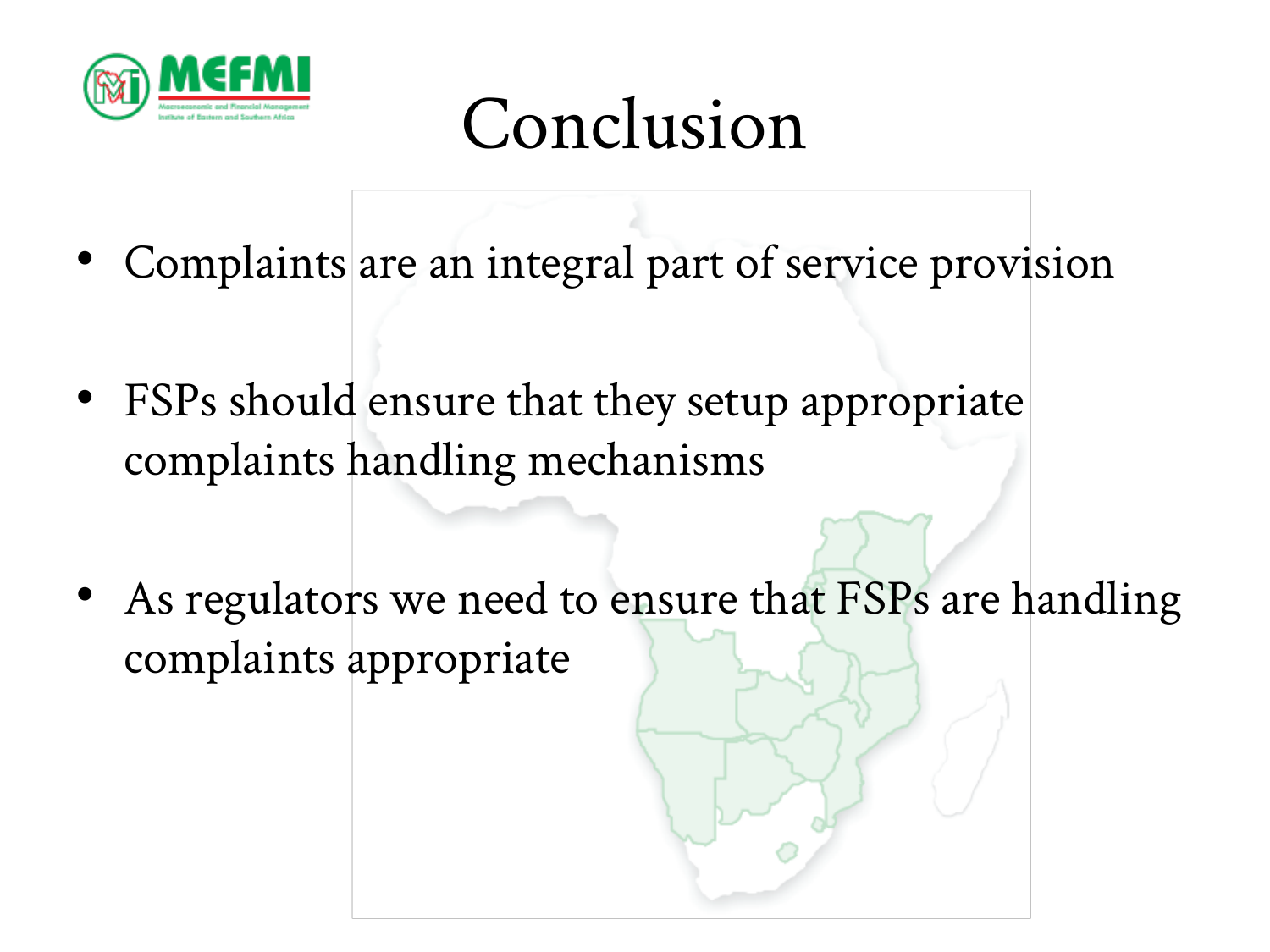

# Conclusion
Complaints are an integral part of service provision

FSPs should ensure that they setup appropriate complaints handling mechanisms

As regulators we need to ensure that FSPs are handling complaints appropriate